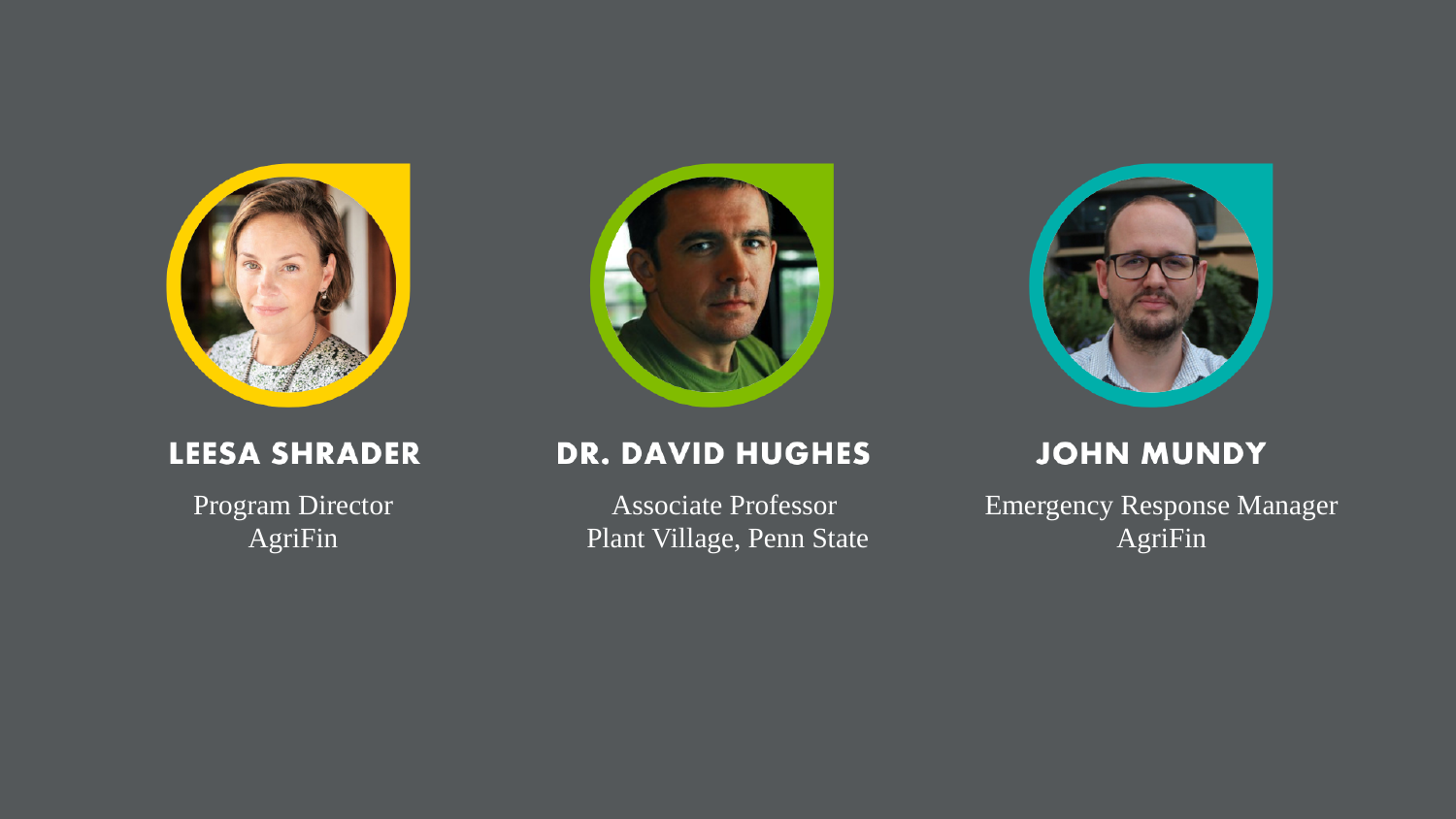

Program Director AgriFin
Associate Professor
Plant Village, Penn State
Emergency Response Manager
AgriFin